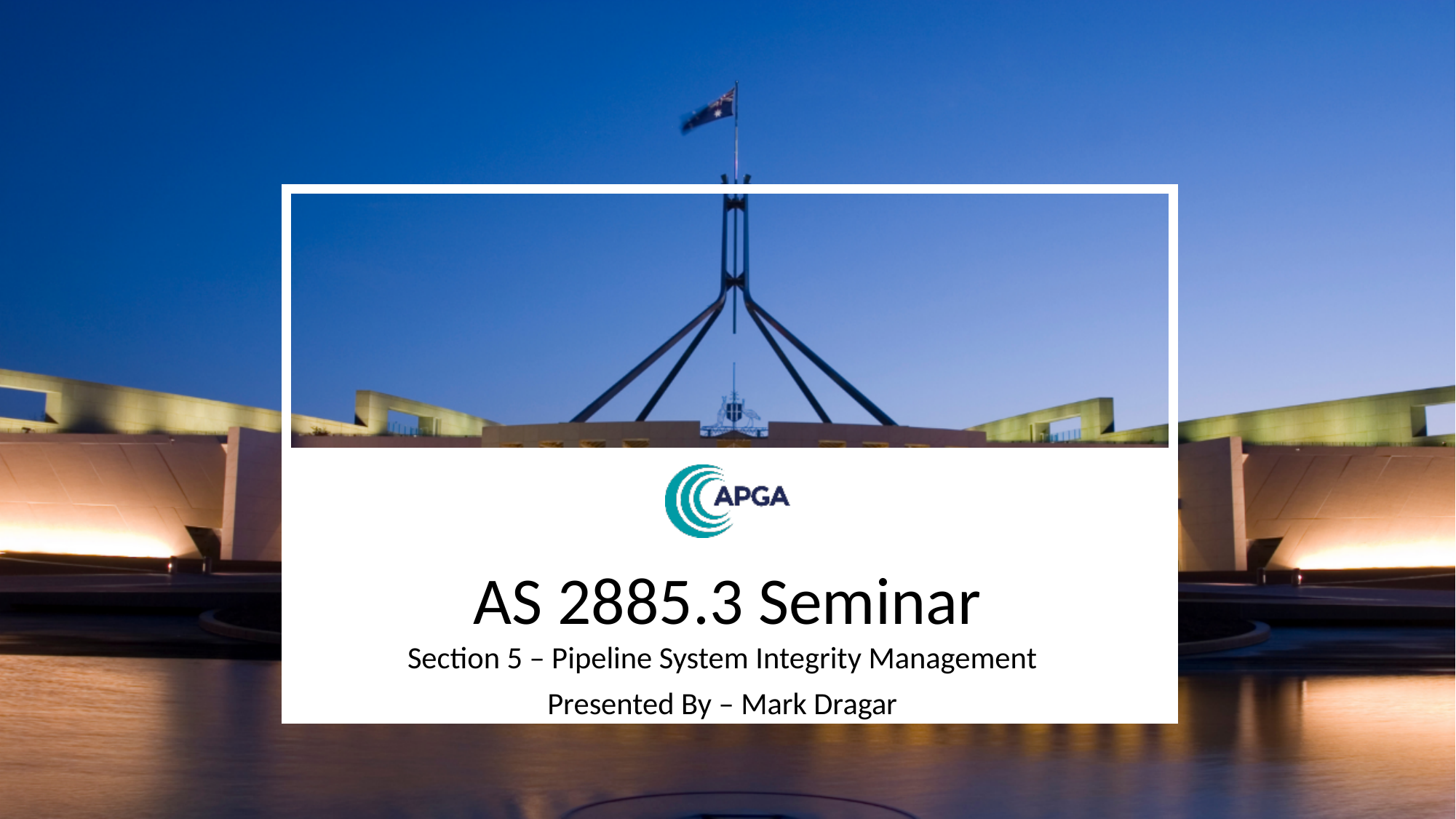

# AS 2885.3 Seminar
Section 5 – Pipeline System Integrity Management
Presented By – Mark Dragar